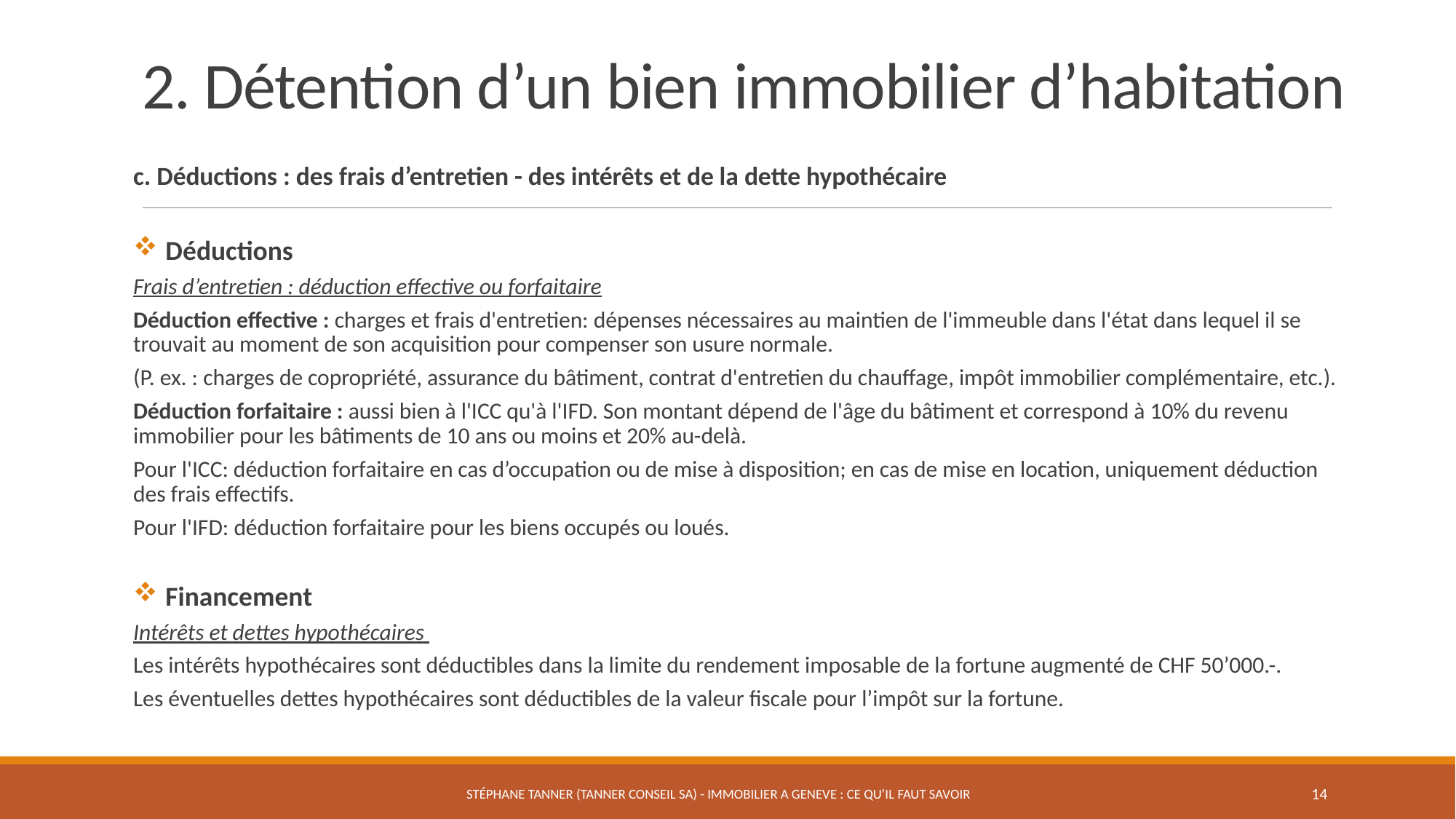

# 2. Détention d’un bien immobilier d’habitation

c. Déductions : des frais d’entretien - des intérêts et de la dette hypothécaire

Déductions
Frais d’entretien : déduction effective ou forfaitaire
Déduction effective : charges et frais d'entretien: dépenses nécessaires au maintien de l'immeuble dans l'état dans lequel il se trouvait au moment de son acquisition pour compenser son usure normale.
(P. ex. : charges de copropriété, assurance du bâtiment, contrat d'entretien du chauffage, impôt immobilier complémentaire, etc.).
Déduction forfaitaire : aussi bien à l'ICC qu'à l'IFD. Son montant dépend de l'âge du bâtiment et correspond à 10% du revenu immobilier pour les bâtiments de 10 ans ou moins et 20% au-delà.
Pour l'ICC: déduction forfaitaire en cas d’occupation ou de mise à disposition; en cas de mise en location, uniquement déduction des frais effectifs.
Pour l'IFD: déduction forfaitaire pour les biens occupés ou loués.

Financement
Intérêts et dettes hypothécaires
Les intérêts hypothécaires sont déductibles dans la limite du rendement imposable de la fortune augmenté de CHF 50’000.-.
Les éventuelles dettes hypothécaires sont déductibles de la valeur fiscale pour l’impôt sur la fortune.

Stéphane Tanner (Tanner Conseil SA) - IMMOBILIER A GENEVE : CE QU’IL FAUT SAVOIR
14